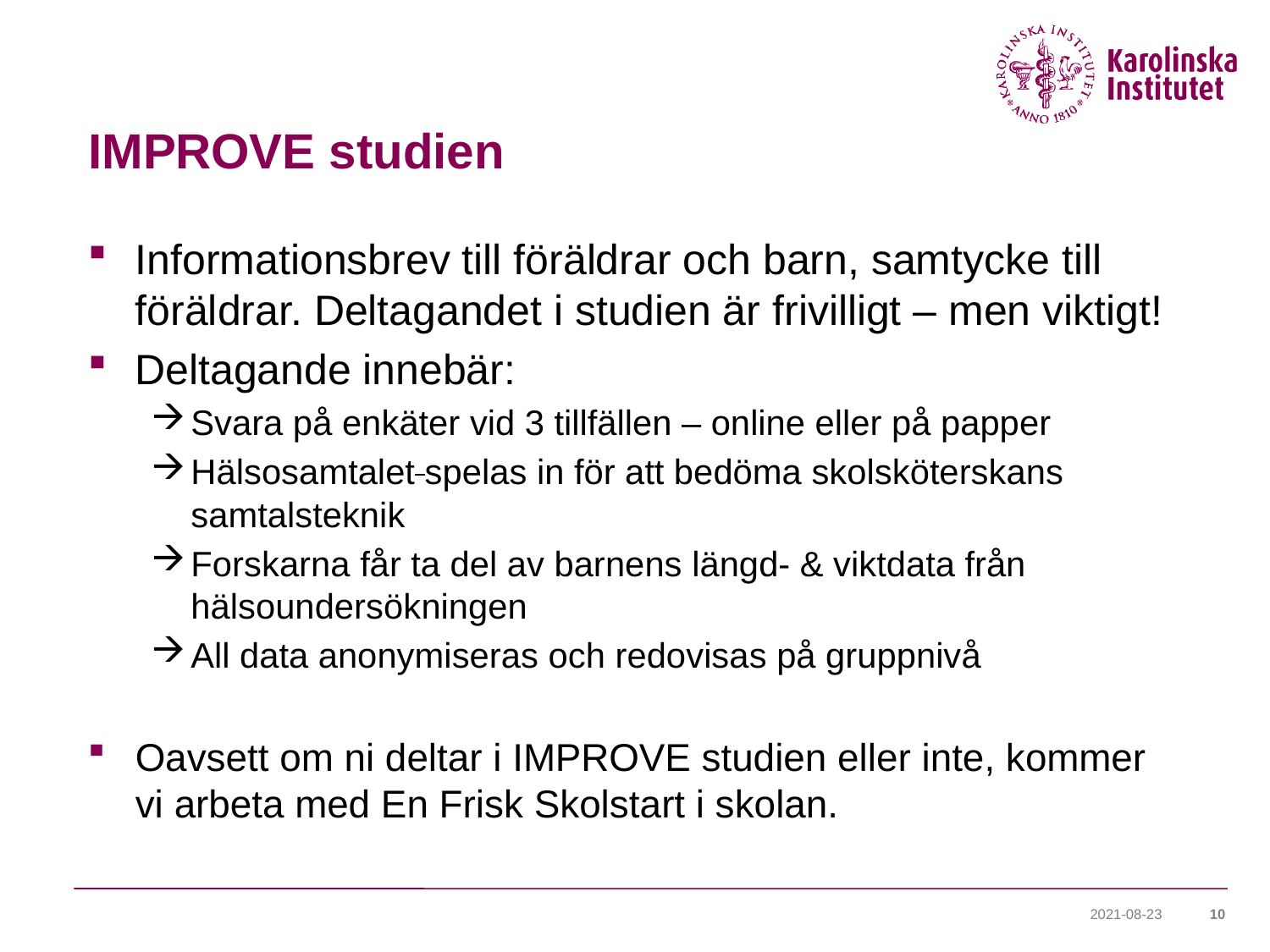

# IMPROVE studien
Informationsbrev till föräldrar och barn, samtycke till föräldrar. Deltagandet i studien är frivilligt – men viktigt!
Deltagande innebär:
Svara på enkäter vid 3 tillfällen – online eller på papper
Hälsosamtalet spelas in för att bedöma skolsköterskans samtalsteknik
Forskarna får ta del av barnens längd- & viktdata från hälsoundersökningen
All data anonymiseras och redovisas på gruppnivå

Oavsett om ni deltar i IMPROVE studien eller inte, kommer vi arbeta med En Frisk Skolstart i skolan.

2021-08-23
10